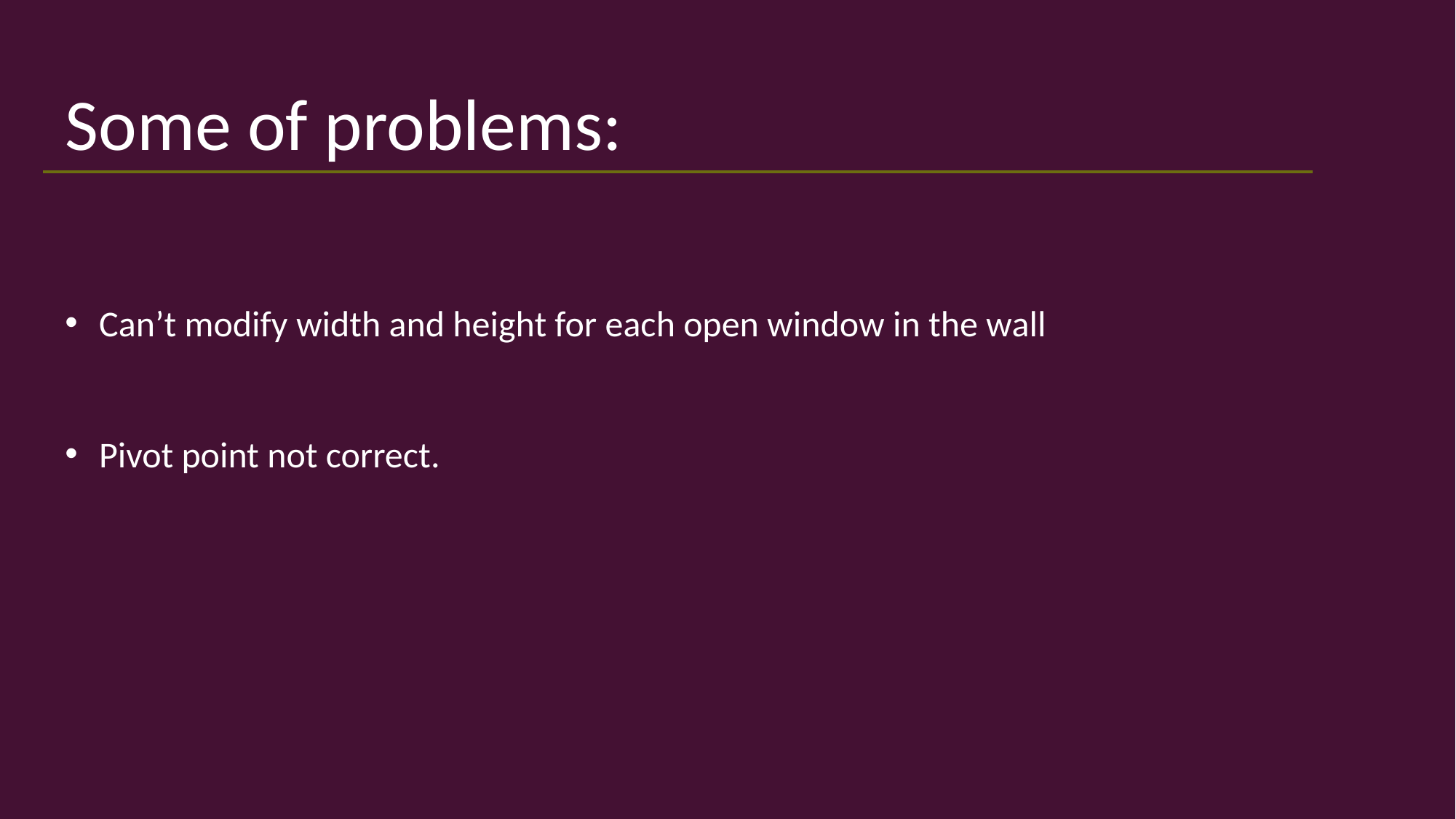

# Some of problems:
Can’t modify width and height for each open window in the wall
Pivot point not correct.